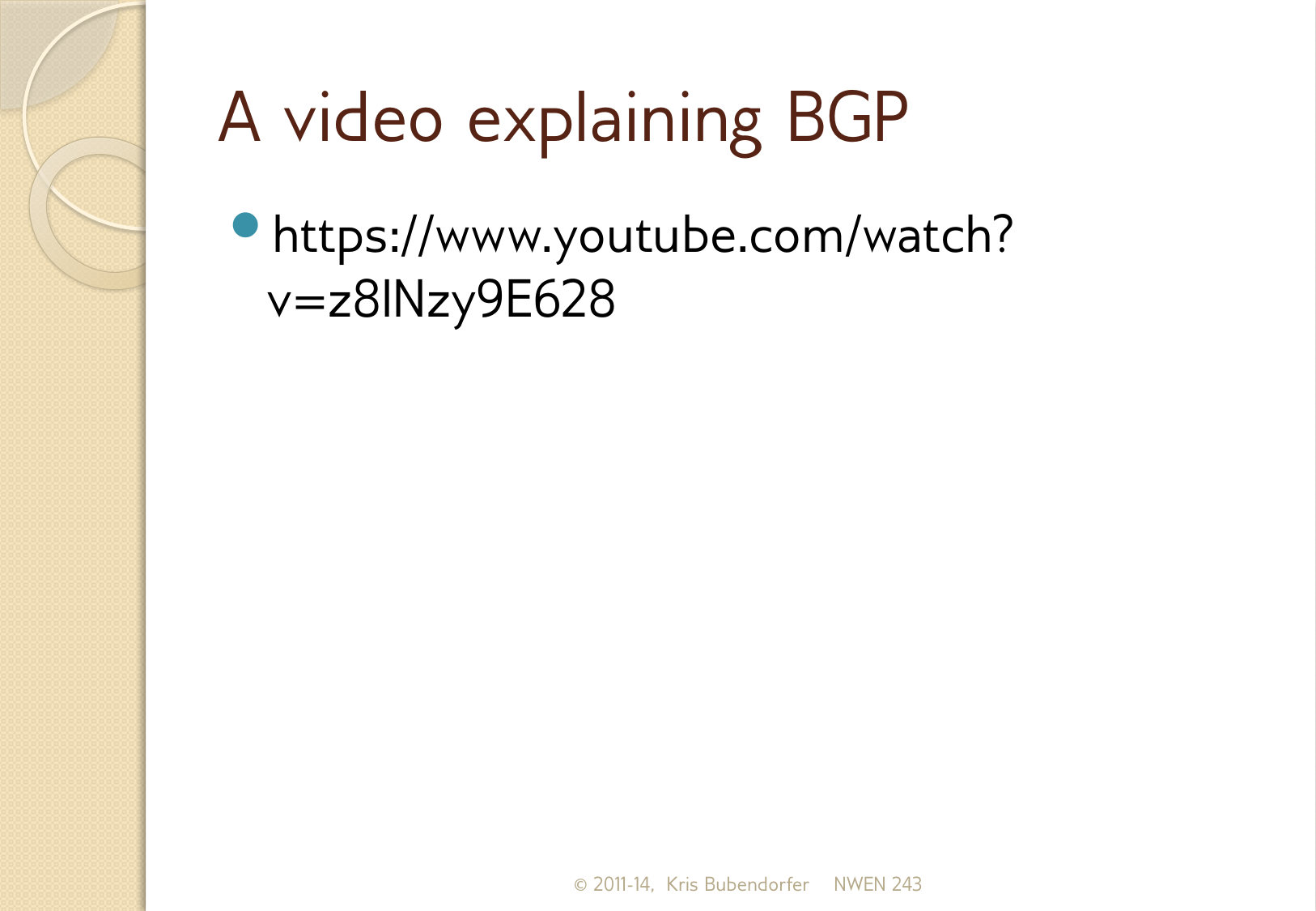

# A video explaining BGP
https://www.youtube.com/watch?v=z8INzy9E628
© 2011-14,  Kris Bubendorfer
NWEN 243